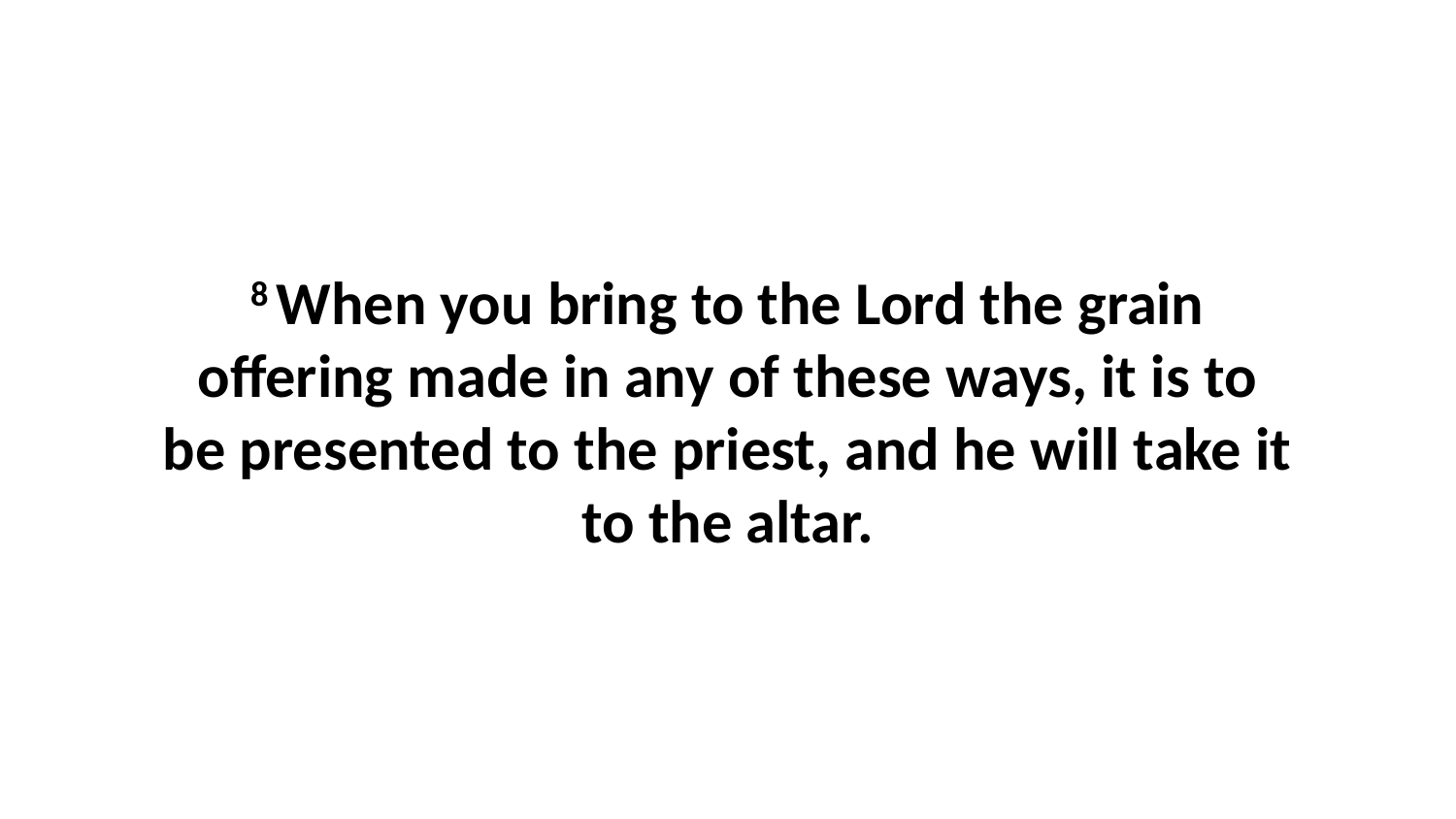

8 When you bring to the Lord the grain offering made in any of these ways, it is to be presented to the priest, and he will take it to the altar.